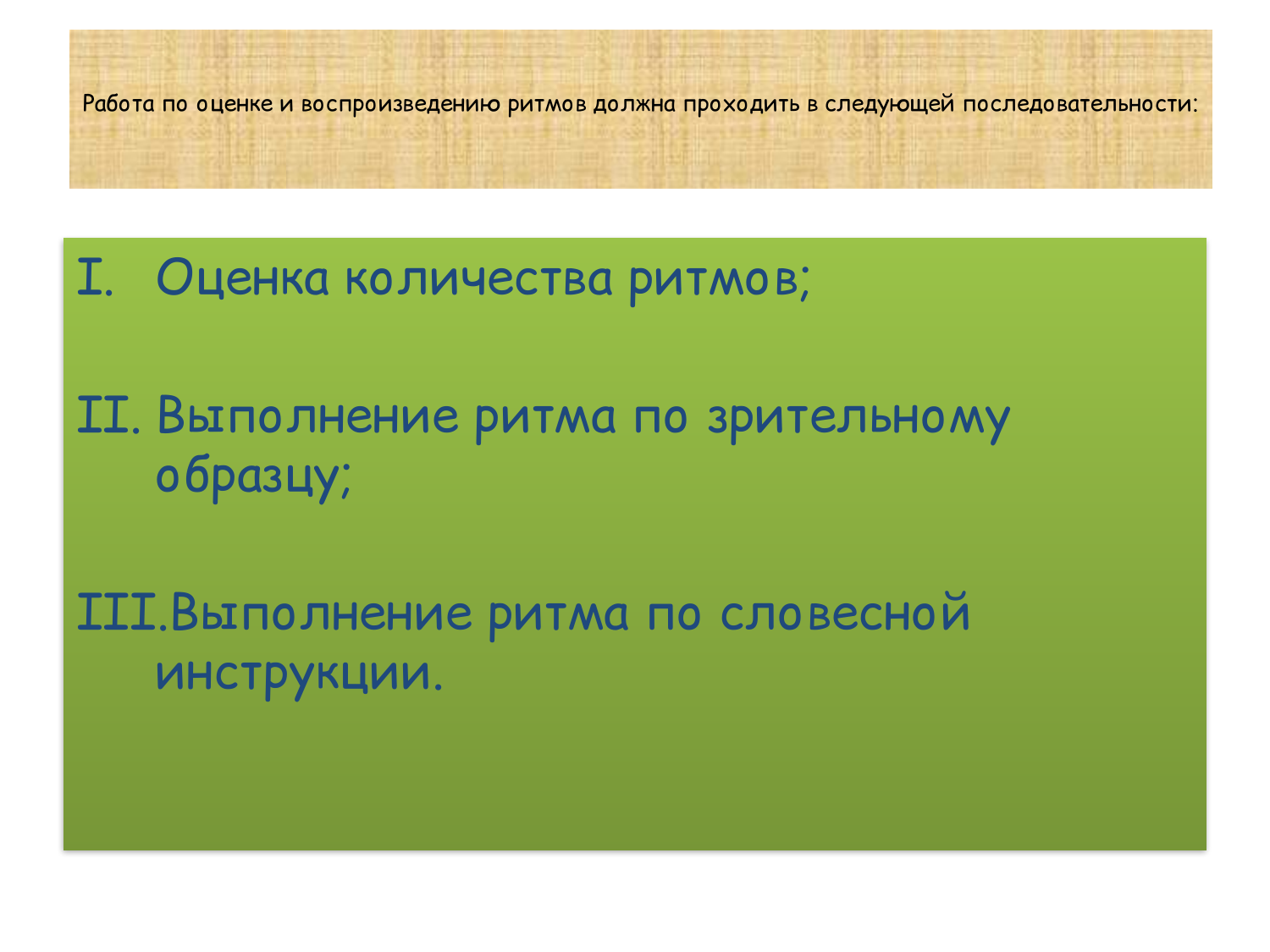

# Работа по оценке и воспроизведению ритмов должна проходить в следующей последовательности:
Оценка количества ритмов;

Выполнение ритма по зрительному образцу;

Выполнение ритма по словесной инструкции.